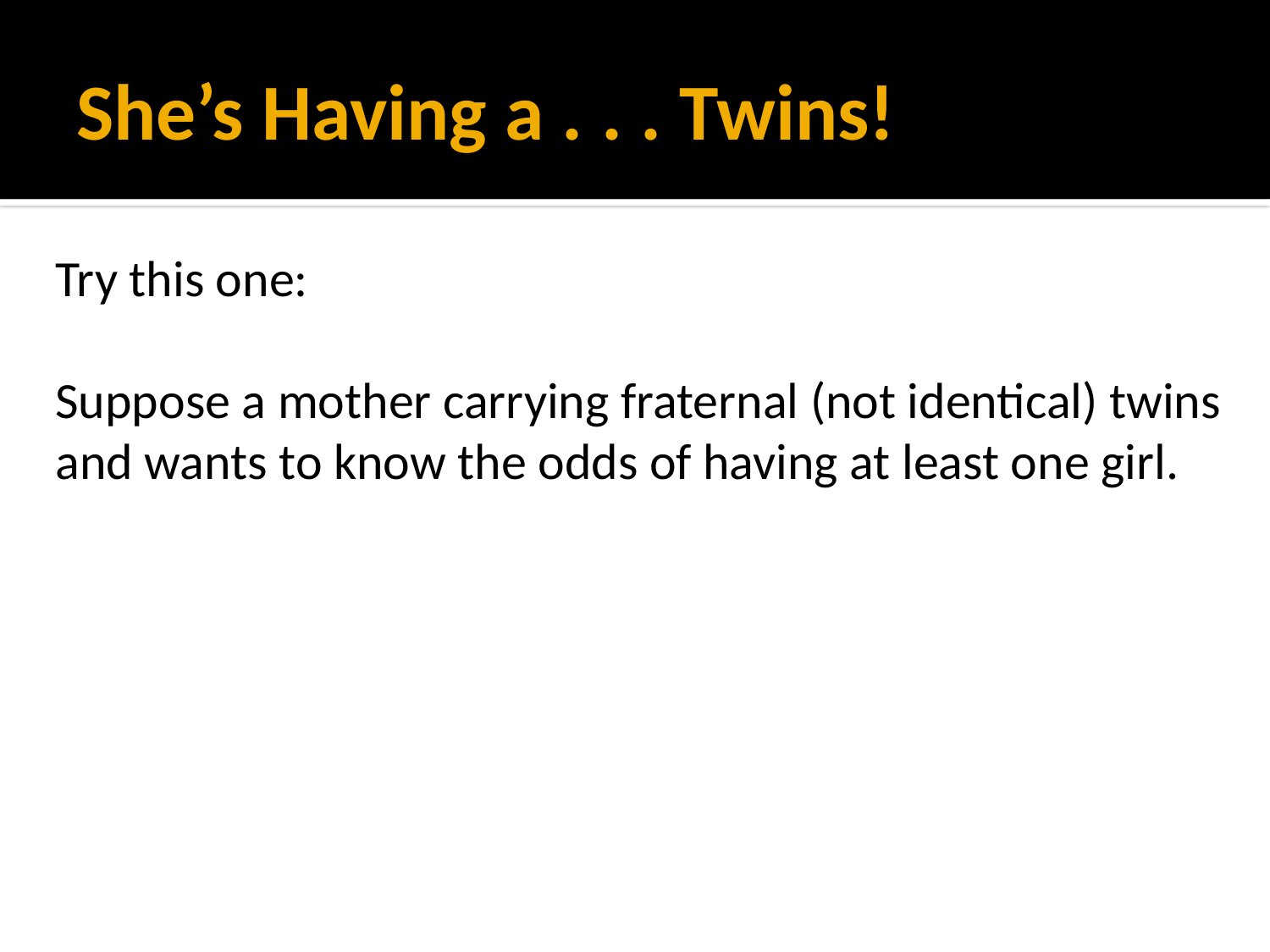

# She’s Having a . . . Twins!
Try this one:

Suppose a mother carrying fraternal (not identical) twins and wants to know the odds of having at least one girl.